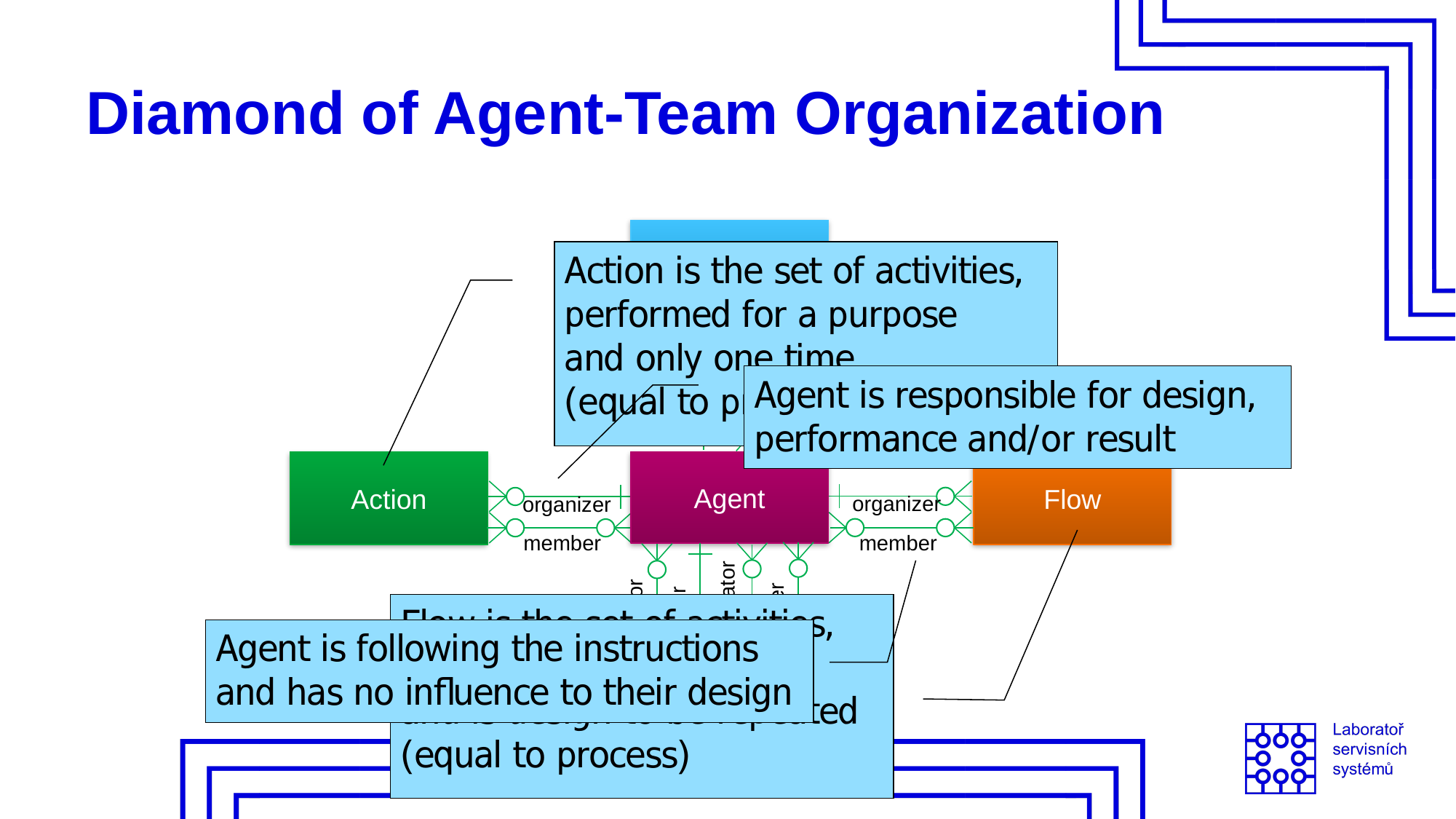

# Diamond of Agent-Team Organization
Goal
Action is the set of activities,
performed for a purpose
and only one time
(equal to project)

follower
establisher
Agent is responsible for design,
performance and/or result

Action
Agent
Flow

organizer
organizer

member
member

Flow is the set of activities,
performed for a purpose
and is design to be repeated
(equal to process)
learner
author
collaborator
superior
Agent is following the instructions
and has no influence to their design

Activity